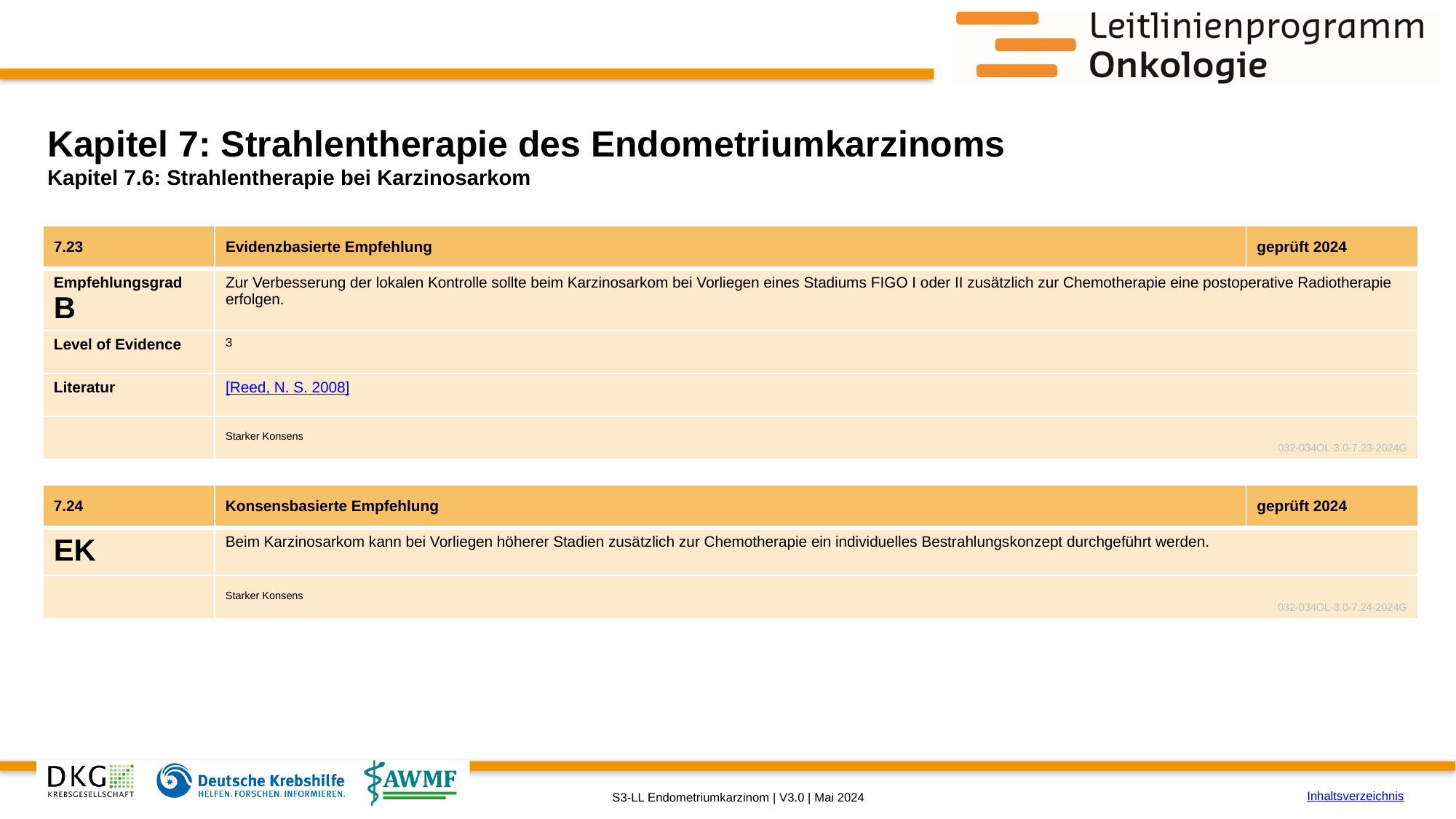

# Kapitel 7: Strahlentherapie des Endometriumkarzinoms
Kapitel 7.6: Strahlentherapie bei Karzinosarkom
| 7.23 | Evidenzbasierte Empfehlung | geprüft 2024 |
| --- | --- | --- |
| Empfehlungsgrad B | Zur Verbesserung der lokalen Kontrolle sollte beim Karzinosarkom bei Vorliegen eines Stadiums FIGO I oder II zusätzlich zur Chemotherapie eine postoperative Radiotherapie erfolgen. |  |
| Level of Evidence | 3 |  |
| Literatur | [Reed, N. S. 2008] |  |
|  | Starker Konsens 032-034OL-3.0-7.23-2024G |  |
| 7.24 | Konsensbasierte Empfehlung | geprüft 2024 |
| --- | --- | --- |
| EK | Beim Karzinosarkom kann bei Vorliegen höherer Stadien zusätzlich zur Chemotherapie ein individuelles Bestrahlungskonzept durchgeführt werden. |  |
|  | Starker Konsens 032-034OL-3.0-7.24-2024G |  |
Inhaltsverzeichnis
S3-LL Endometriumkarzinom | V3.0 | Mai 2024